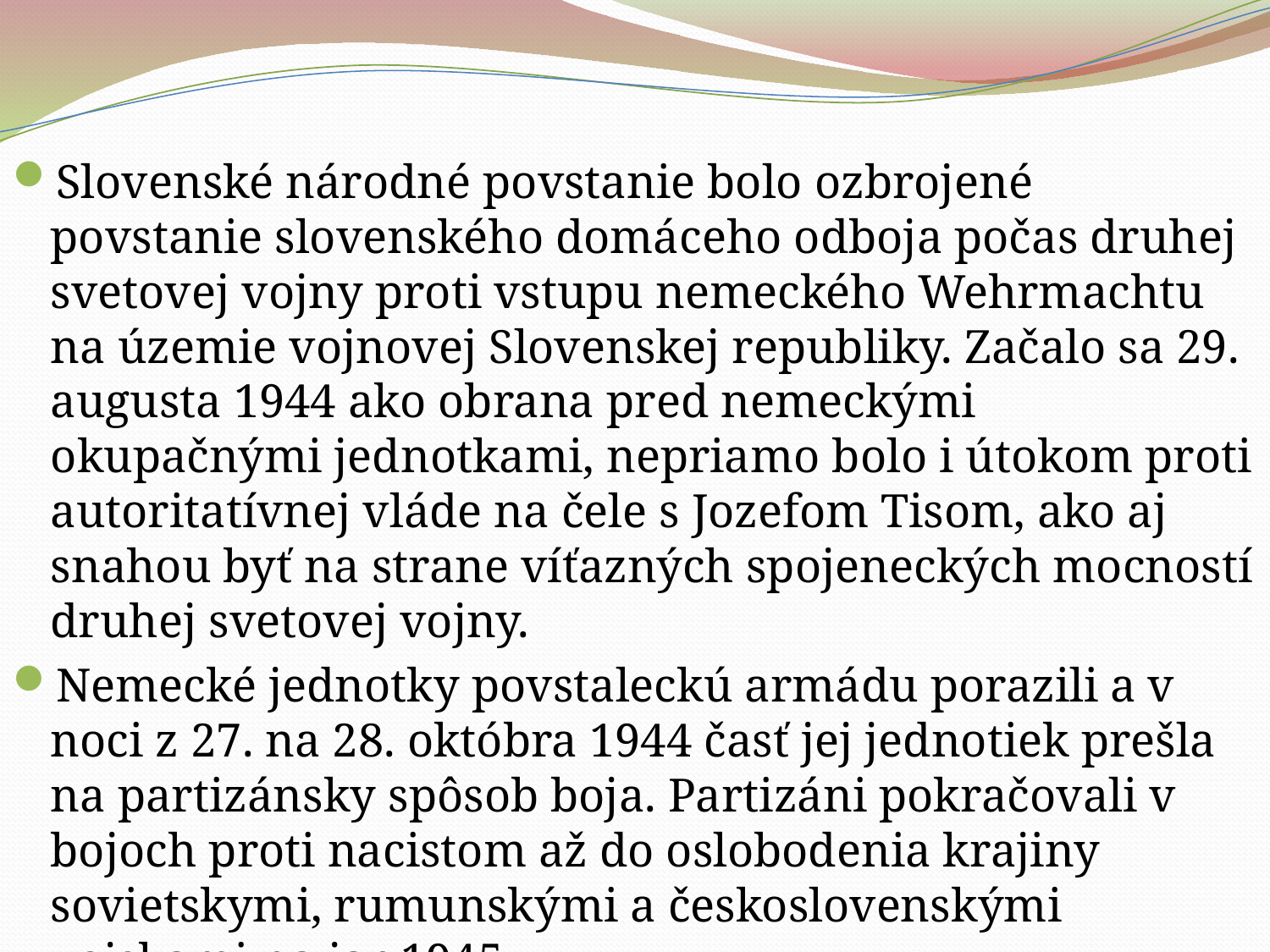

Slovenské národné povstanie bolo ozbrojené povstanie slovenského domáceho odboja počas druhej svetovej vojny proti vstupu nemeckého Wehrmachtu na územie vojnovej Slovenskej republiky. Začalo sa 29. augusta 1944 ako obrana pred nemeckými okupačnými jednotkami, nepriamo bolo i útokom proti autoritatívnej vláde na čele s Jozefom Tisom, ako aj snahou byť na strane víťazných spojeneckých mocností druhej svetovej vojny.
Nemecké jednotky povstaleckú armádu porazili a v noci z 27. na 28. októbra 1944 časť jej jednotiek prešla na partizánsky spôsob boja. Partizáni pokračovali v bojoch proti nacistom až do oslobodenia krajiny sovietskymi, rumunskými a československými vojskami na jar 1945.